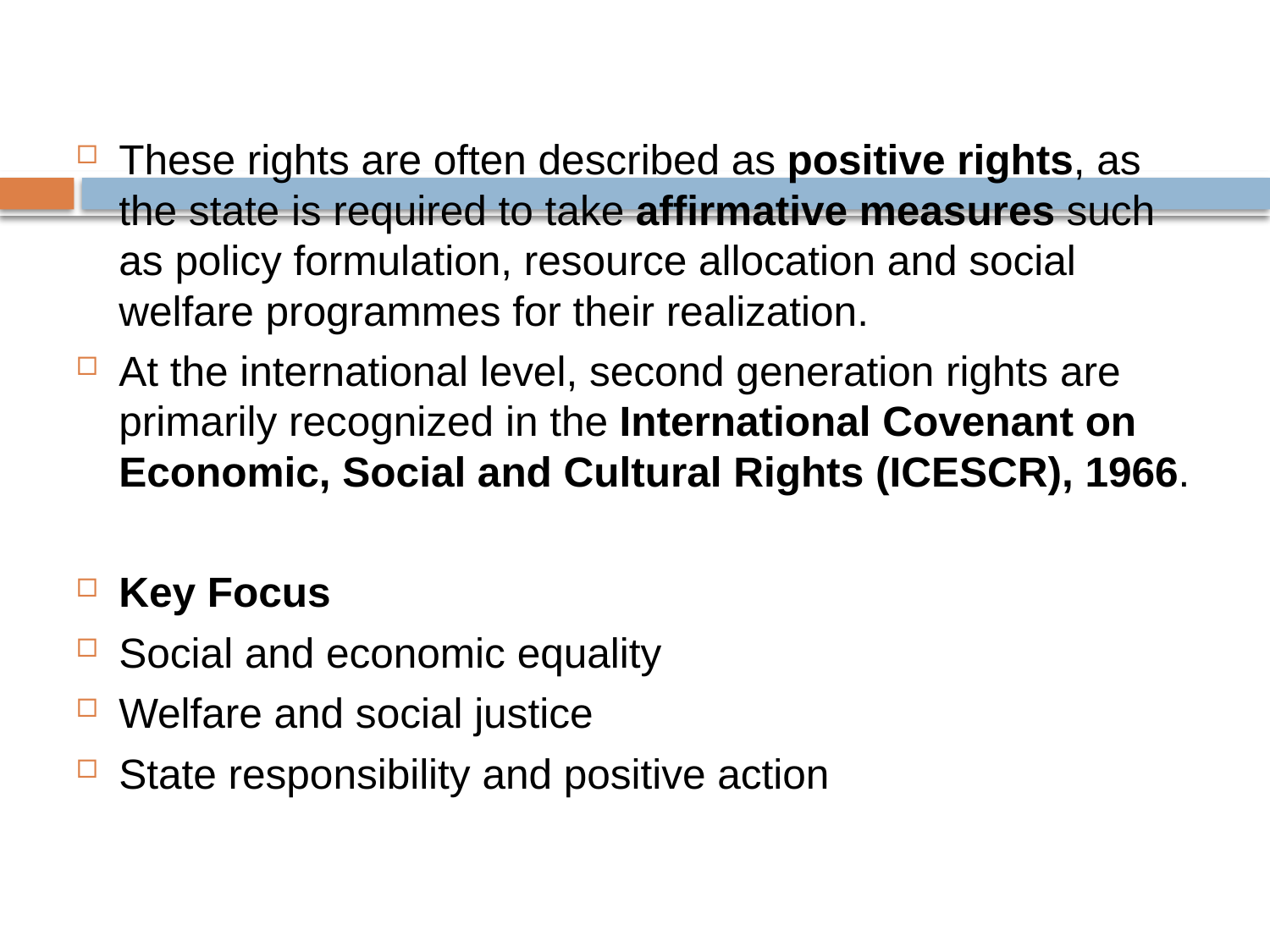

#
These rights are often described as positive rights, as the state is required to take affirmative measures such as policy formulation, resource allocation and social welfare programmes for their realization.
At the international level, second generation rights are primarily recognized in the International Covenant on Economic, Social and Cultural Rights (ICESCR), 1966.

Key Focus
Social and economic equality
Welfare and social justice
State responsibility and positive action